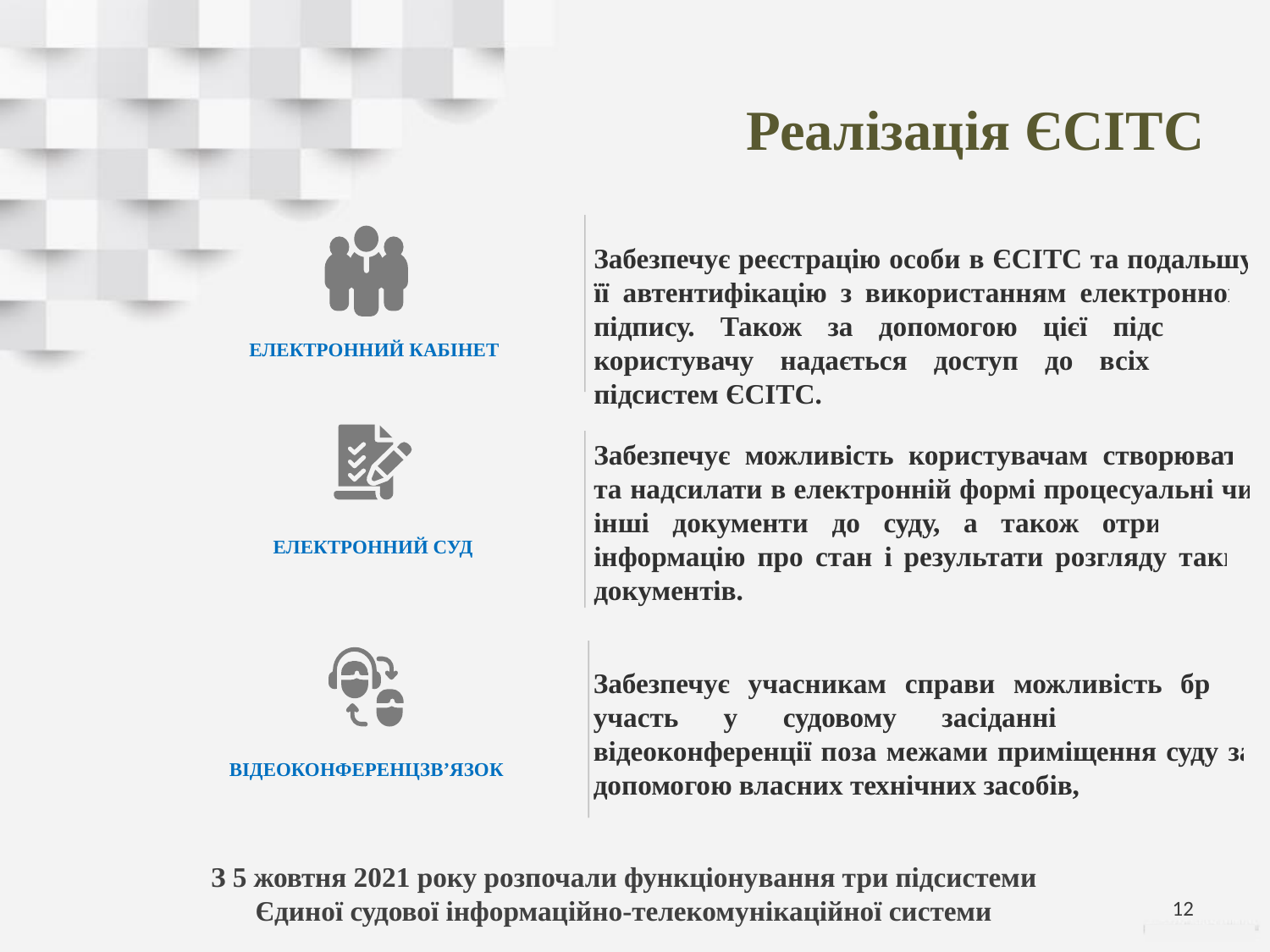

Реалізація ЄСІТС

Забезпечує реєстрацію особи в ЄСІТС та подальшу її автентифікацію з використанням електронного підпису. Також за допомогою цієї підсистеми користувачу надається доступ до всіх інших підсистем ЄСІТС.
ЕЛЕКТРОННИЙ КАБІНЕТ

Забезпечує можливість користувачам створювати та надсилати в електронній формі процесуальні чи інші документи до суду, а також отримувати інформацію про стан і результати розгляду таких документів.
ЕЛЕКТРОННИЙ СУД

Забезпечує учасникам справи можливість брати участь у судовому засіданні в режимі відеоконференції поза межами приміщення суду за допомогою власних технічних засобів,
ВІДЕОКОНФЕРЕНЦЗВ’ЯЗОК
З 5 жовтня 2021 року розпочали функціонування три підсистеми
Єдиної судової інформаційно-телекомунікаційної системи
12